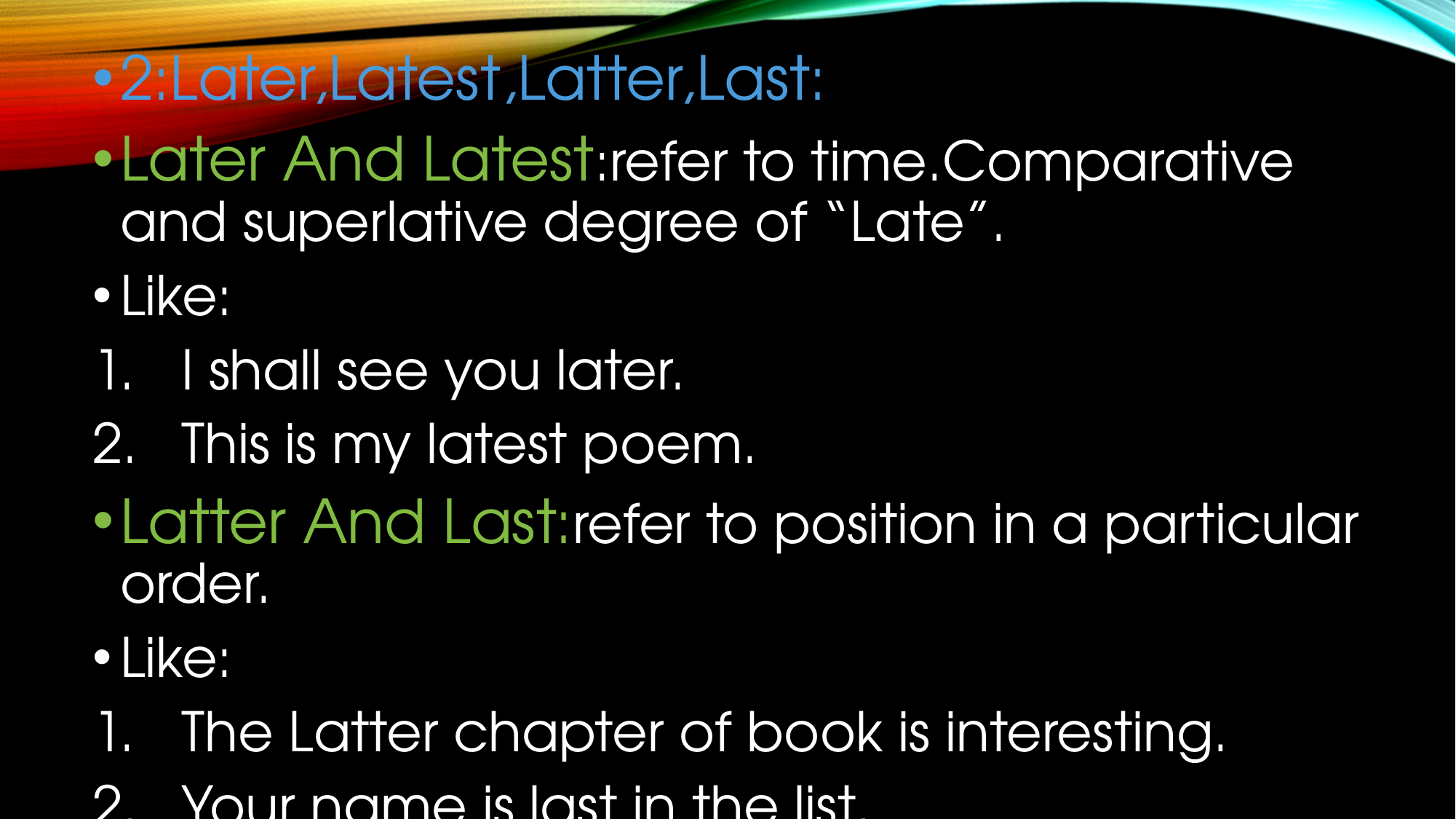

#
2:Later,Latest,Latter,Last:
Later And Latest:refer to time.Comparative and superlative degree of “Late”.
Like:
I shall see you later.
This is my latest poem.
Latter And Last:refer to position in a particular order.
Like:
The Latter chapter of book is interesting.
Your name is last in the list.